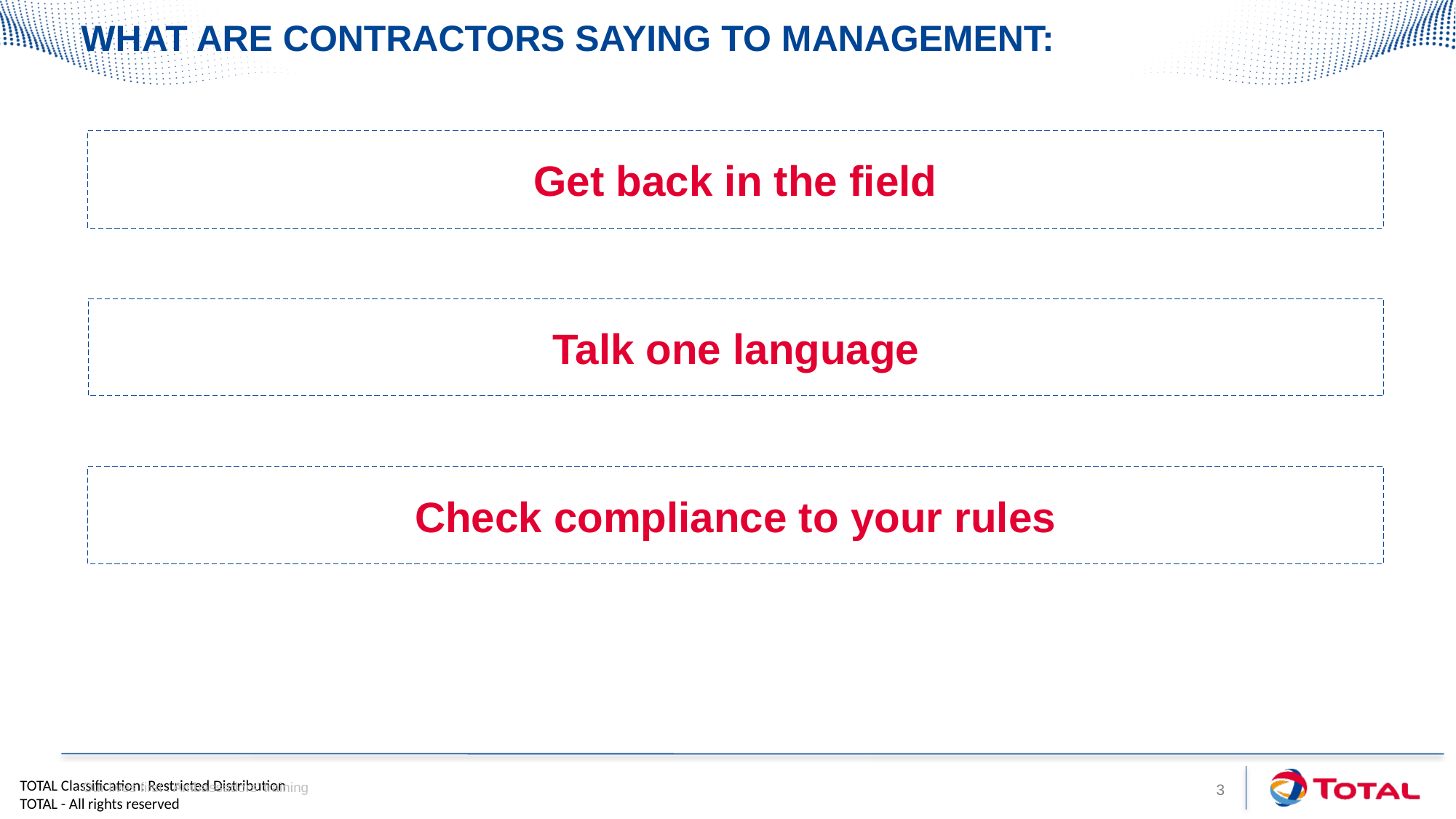

# what are contractors saying to management:
Get back in the field
Talk one language
Check compliance to your rules
Our lives first : Ambassadors' training